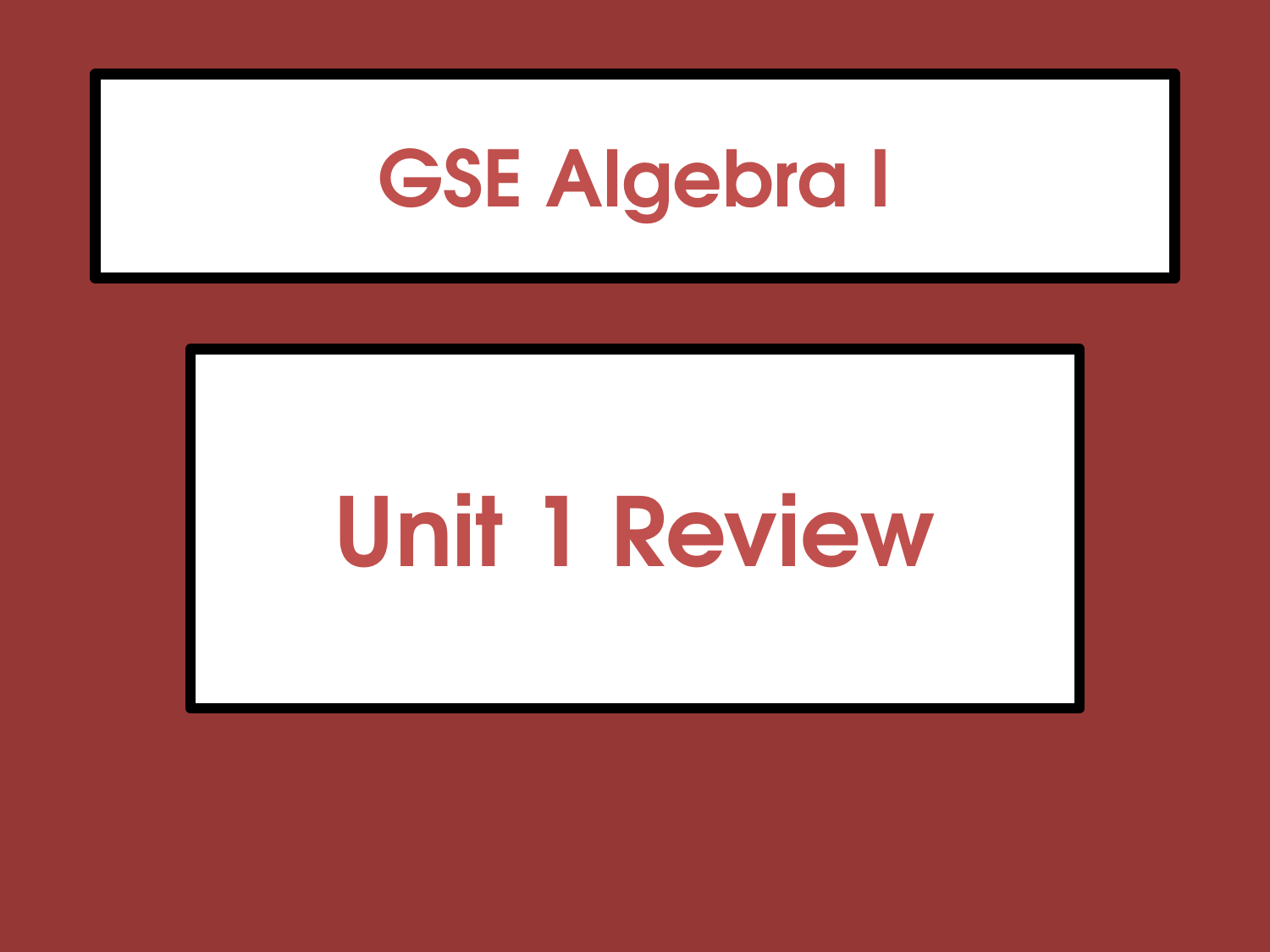

# GSE Algebra I
Unit 1 Review